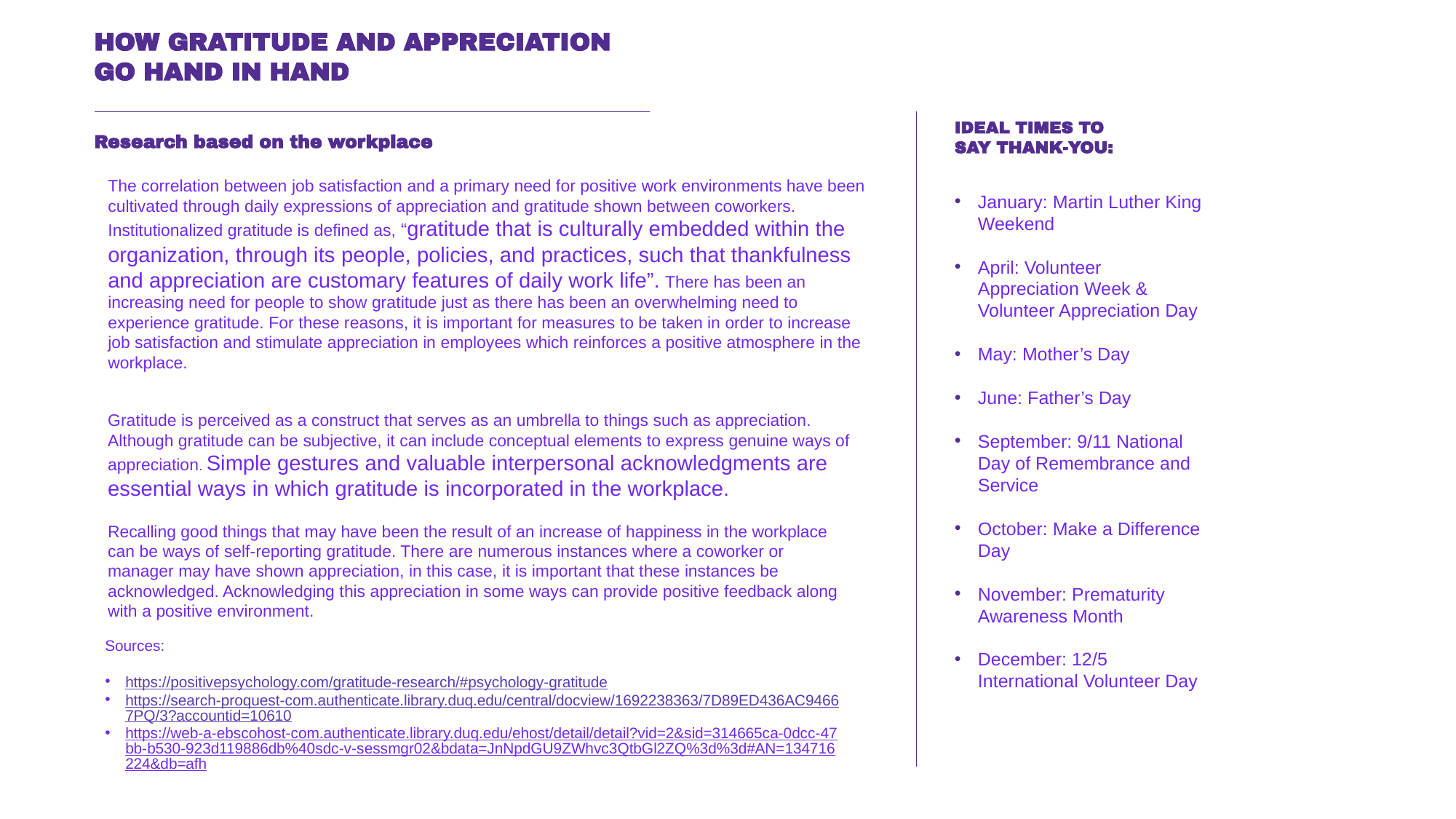

How Gratitude and appreciation go hand in hand
Ideal times to say thank-you:
Research based on the workplace
The correlation between job satisfaction and a primary need for positive work environments have been cultivated through daily expressions of appreciation and gratitude shown between coworkers. Institutionalized gratitude is defined as, “gratitude that is culturally embedded within the organization, through its people, policies, and practices, such that thankfulness and appreciation are customary features of daily work life”. There has been an increasing need for people to show gratitude just as there has been an overwhelming need to experience gratitude. For these reasons, it is important for measures to be taken in order to increase job satisfaction and stimulate appreciation in employees which reinforces a positive atmosphere in the workplace.

January: Martin Luther King Weekend

April: Volunteer Appreciation Week & Volunteer Appreciation Day

May: Mother’s Day

June: Father’s Day

September: 9/11 National Day of Remembrance and Service

October: Make a Difference Day

November: Prematurity Awareness Month

December: 12/5 International Volunteer Day
Gratitude is perceived as a construct that serves as an umbrella to things such as appreciation. Although gratitude can be subjective, it can include conceptual elements to express genuine ways of appreciation. Simple gestures and valuable interpersonal acknowledgments are essential ways in which gratitude is incorporated in the workplace.

Recalling good things that may have been the result of an increase of happiness in the workplace can be ways of self-reporting gratitude. There are numerous instances where a coworker or manager may have shown appreciation, in this case, it is important that these instances be acknowledged. Acknowledging this appreciation in some ways can provide positive feedback along with a positive environment.
Sources:

https://positivepsychology.com/gratitude-research/#psychology-gratitude
https://search-proquest-com.authenticate.library.duq.edu/central/docview/1692238363/7D89ED436AC94667PQ/3?accountid=10610
https://web-a-ebscohost-com.authenticate.library.duq.edu/ehost/detail/detail?vid=2&sid=314665ca-0dcc-47bb-b530-923d119886db%40sdc-v-sessmgr02&bdata=JnNpdGU9ZWhvc3QtbGl2ZQ%3d%3d#AN=134716224&db=afh